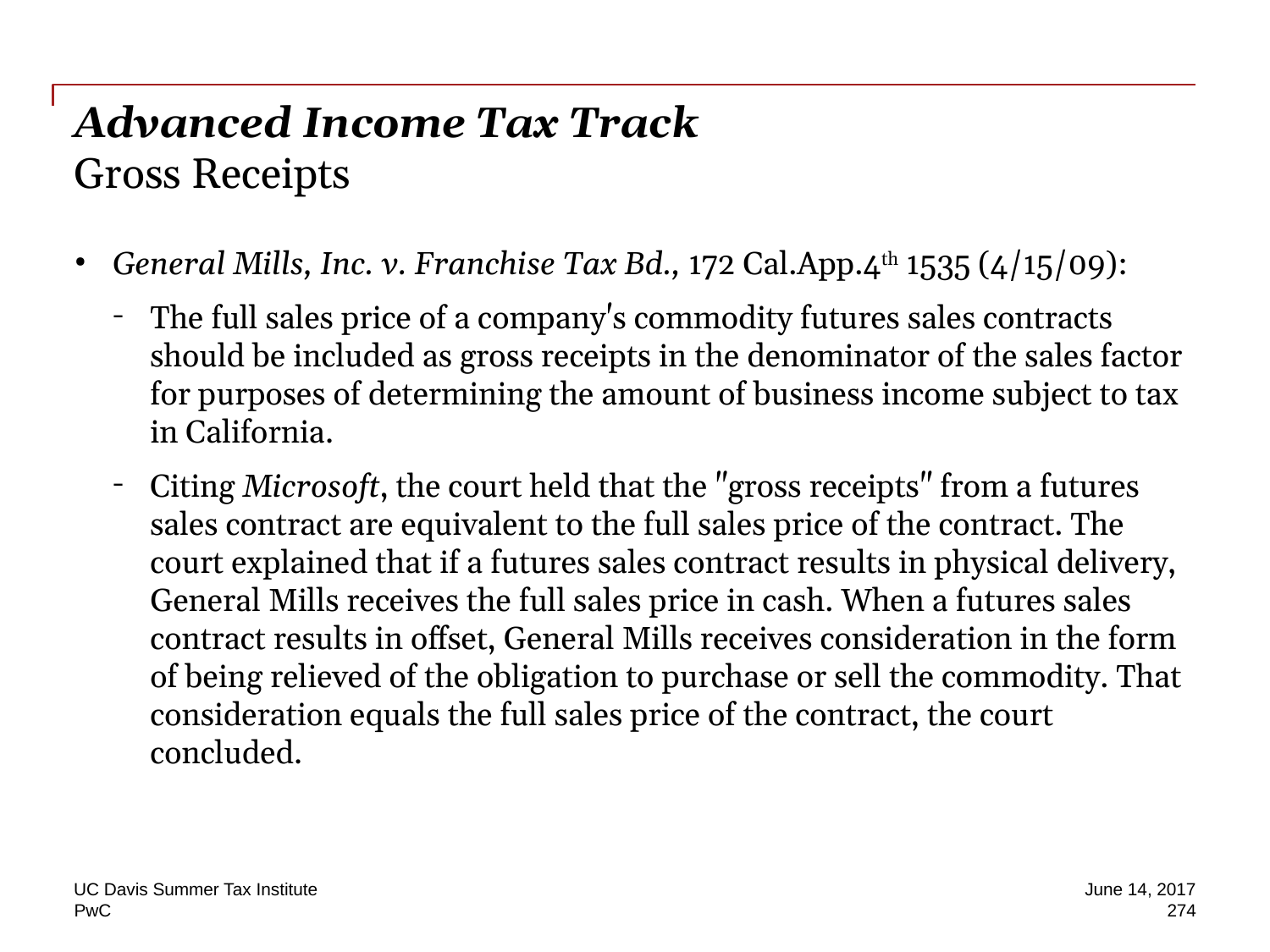

# Advanced Income Tax Track Gross Receipts
General Mills, Inc. v. Franchise Tax Bd., 172 Cal.App.4th 1535 (4/15/09):
The full sales price of a company's commodity futures sales contracts should be included as gross receipts in the denominator of the sales factor for purposes of determining the amount of business income subject to tax in California.
Citing Microsoft, the court held that the "gross receipts" from a futures sales contract are equivalent to the full sales price of the contract. The court explained that if a futures sales contract results in physical delivery, General Mills receives the full sales price in cash. When a futures sales contract results in offset, General Mills receives consideration in the form of being relieved of the obligation to purchase or sell the commodity. That consideration equals the full sales price of the contract, the court concluded.
UC Davis Summer Tax Institute
June 14, 2017
274